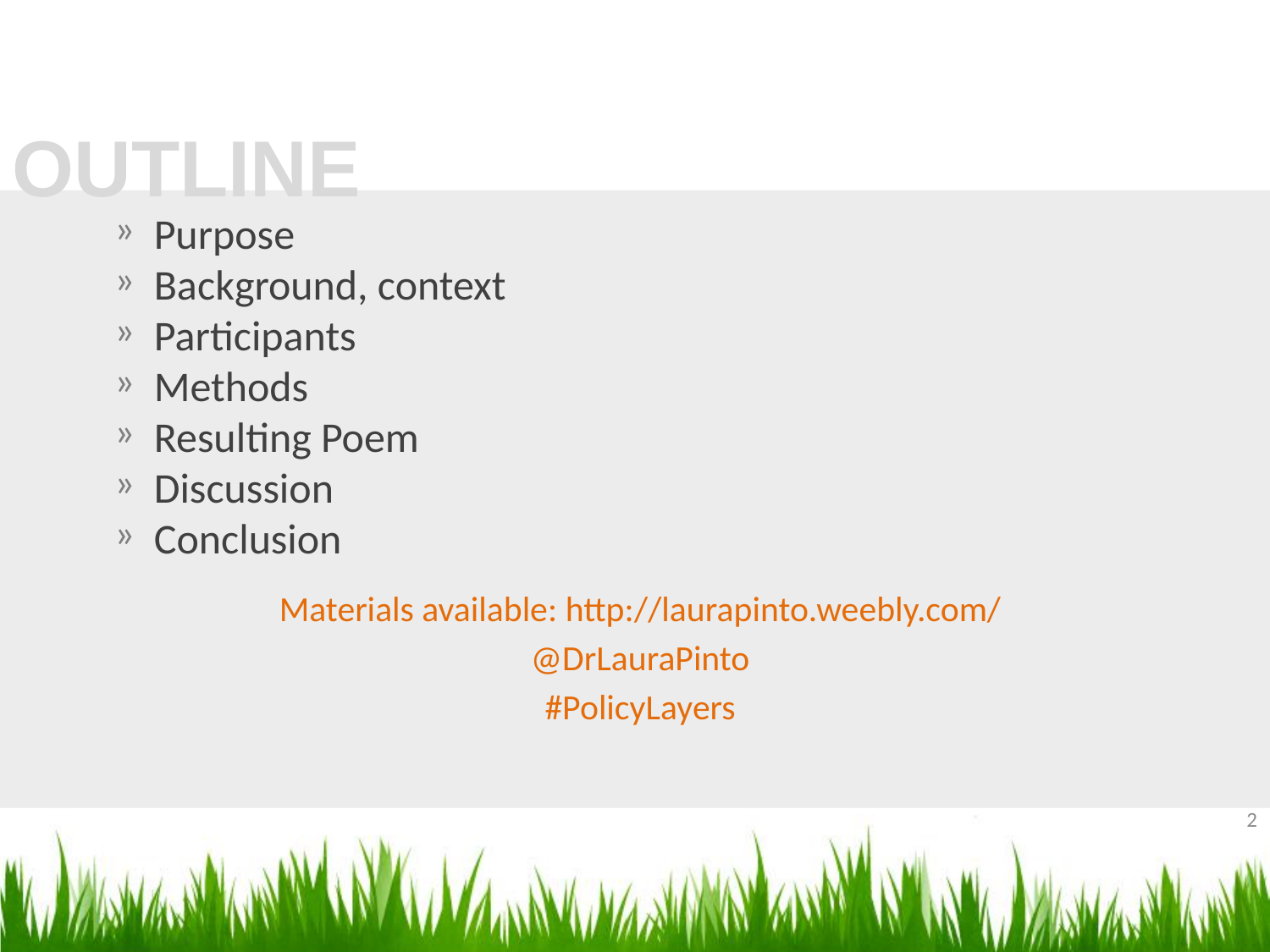

OUTLINE

Purpose
Background, context
Participants
Methods
Resulting Poem
Discussion
Conclusion

Materials available: http://laurapinto.weebly.com/
@DrLauraPinto
#PolicyLayers

2